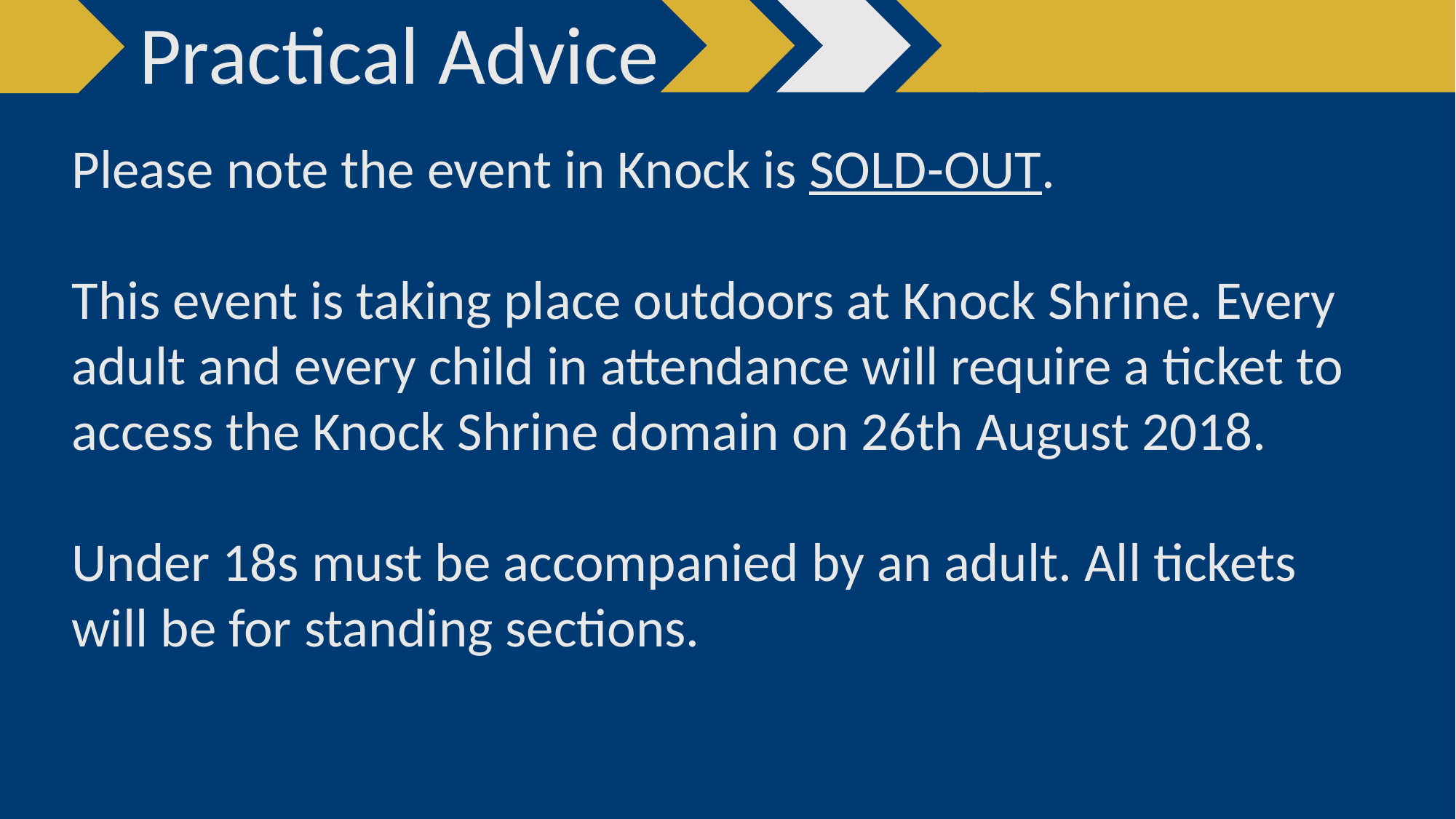

Practical Advice

Please note the event in Knock is SOLD-OUT.

This event is taking place outdoors at Knock Shrine. Every adult and every child in attendance will require a ticket to access the Knock Shrine domain on 26th August 2018.

Under 18s must be accompanied by an adult. All tickets will be for standing sections.